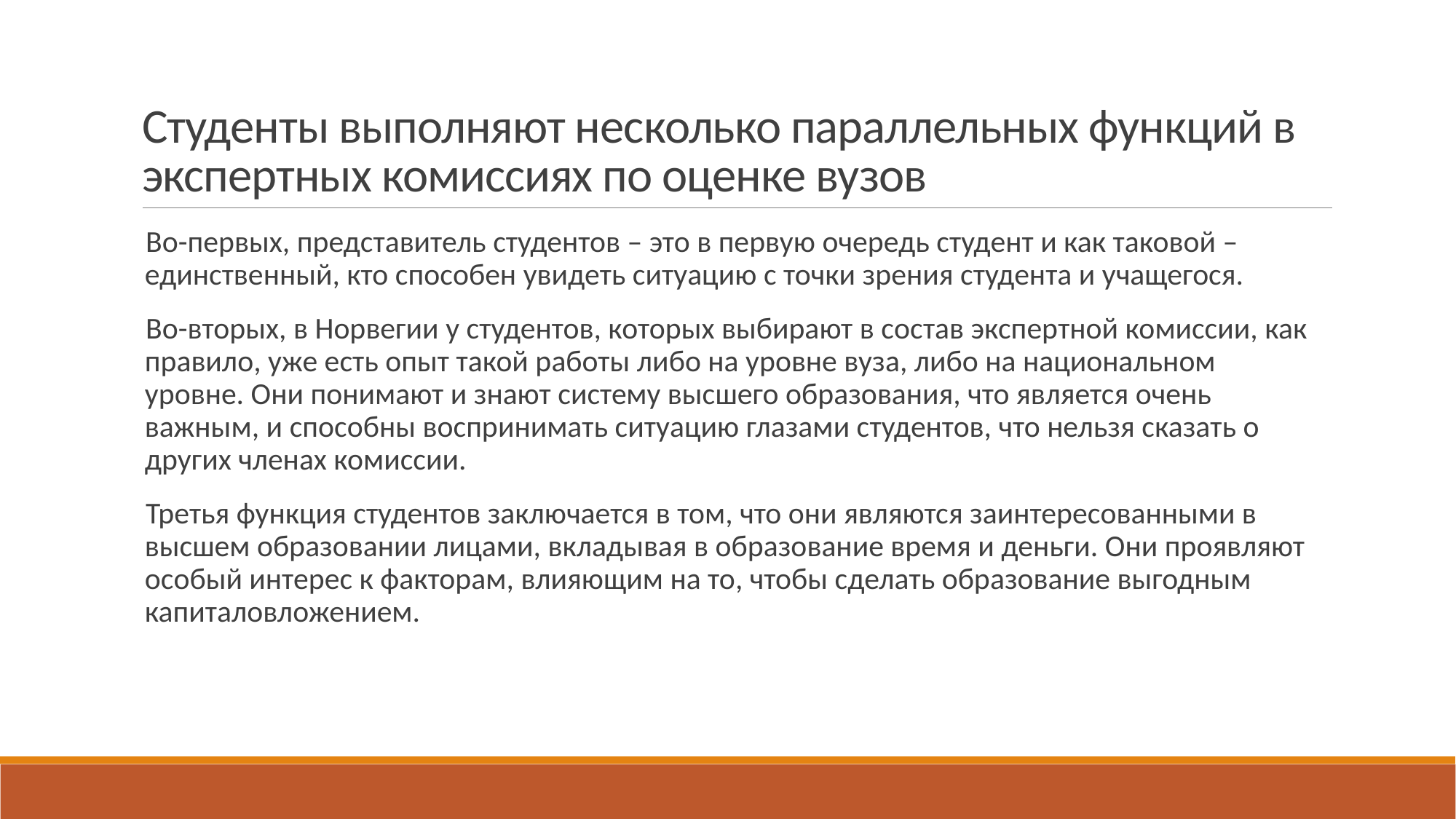

# Студенты выполняют несколько параллельных функций в экспертных комиссиях по оценке вузов
Во-первых, представитель студентов – это в первую очередь студент и как таковой – единственный, кто способен увидеть ситуацию с точки зрения студента и учащегося.
Во-вторых, в Норвегии у студентов, которых выбирают в состав экспертной комиссии, как правило, уже есть опыт такой работы либо на уровне вуза, либо на национальном уровне. Они понимают и знают систему высшего образования, что является очень важным, и способны воспринимать ситуацию глазами студентов, что нельзя сказать о других членах комиссии.
Третья функция студентов заключается в том, что они являются заинтересованными в высшем образовании лицами, вкладывая в образование время и деньги. Они проявляют особый интерес к факторам, влияющим на то, чтобы сделать образование выгодным капиталовложением.